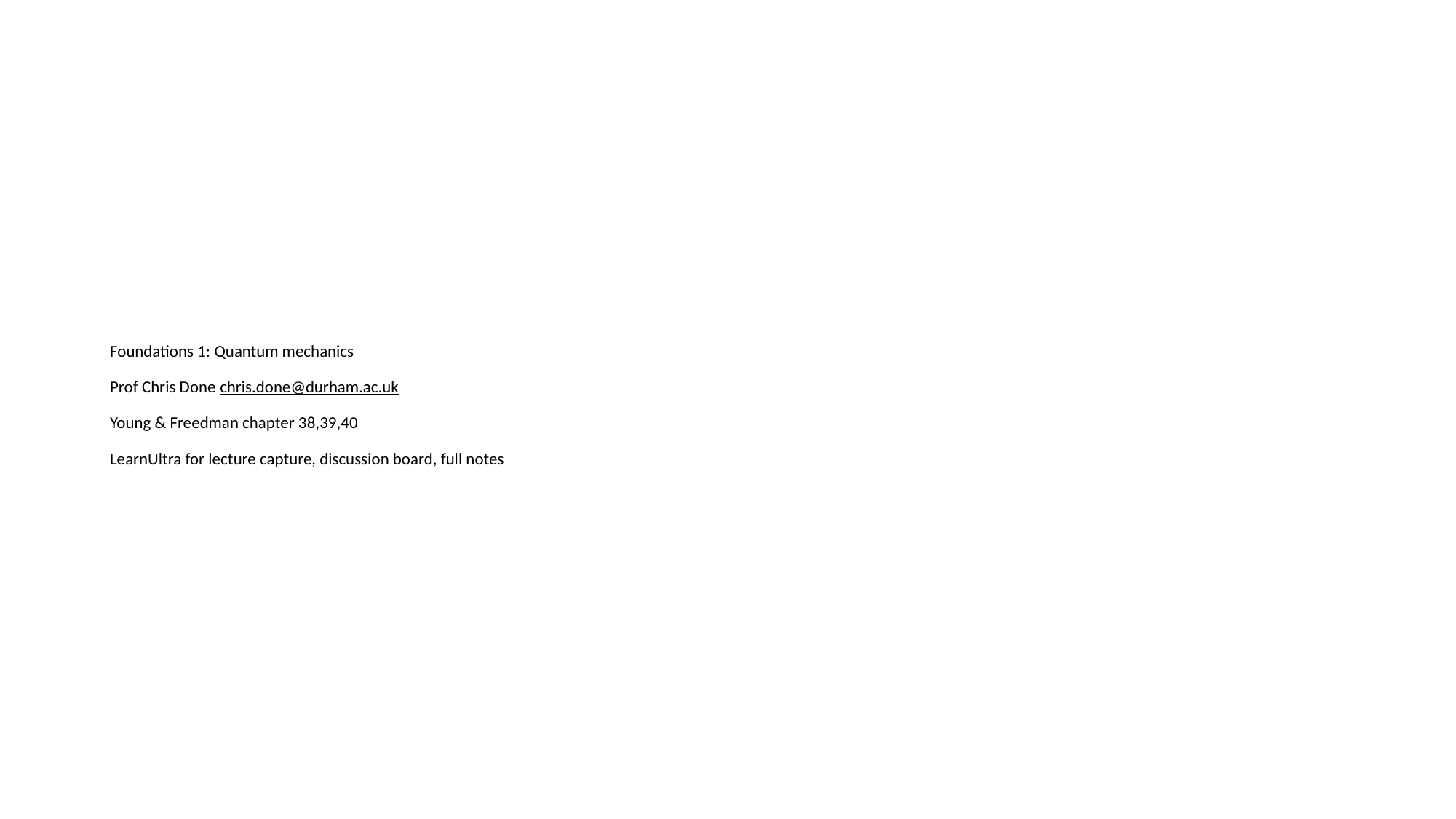

# Foundations 1: Quantum mechanics Prof Chris Done chris.done@durham.ac.uk   Young & Freedman chapter 38,39,40   LearnUltra for lecture capture, discussion board, full notes